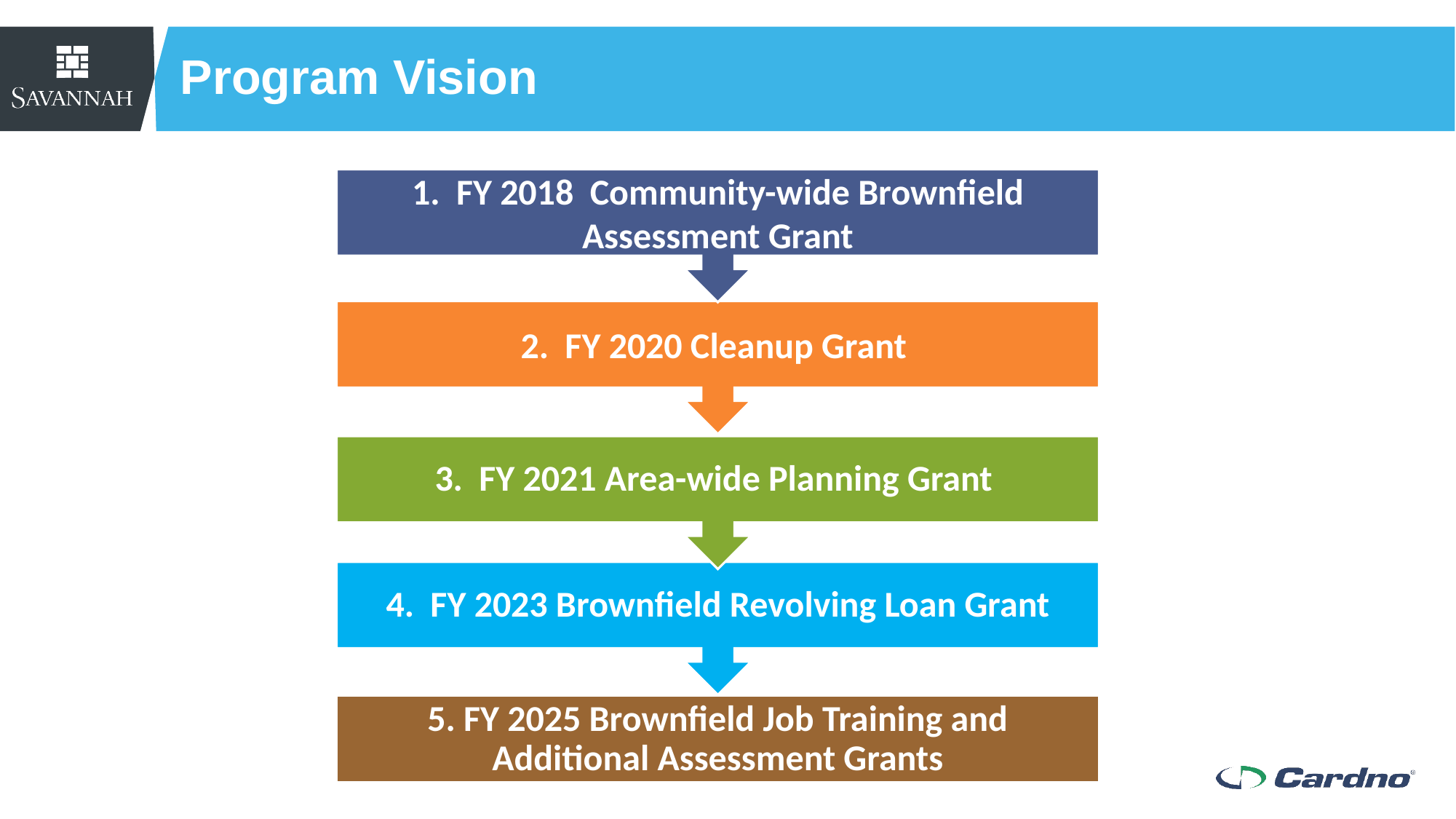

# Program Vision
5. FY 2025 Brownfield Job Training and Additional Assessment Grants
4.  FY 2023 Brownfield Revolving Loan Grant
3.  FY 2021 Area-wide Planning Grant

2.  FY 2020 Cleanup Grant

1.  FY 2018  Community-wide Brownfield Assessment Grant